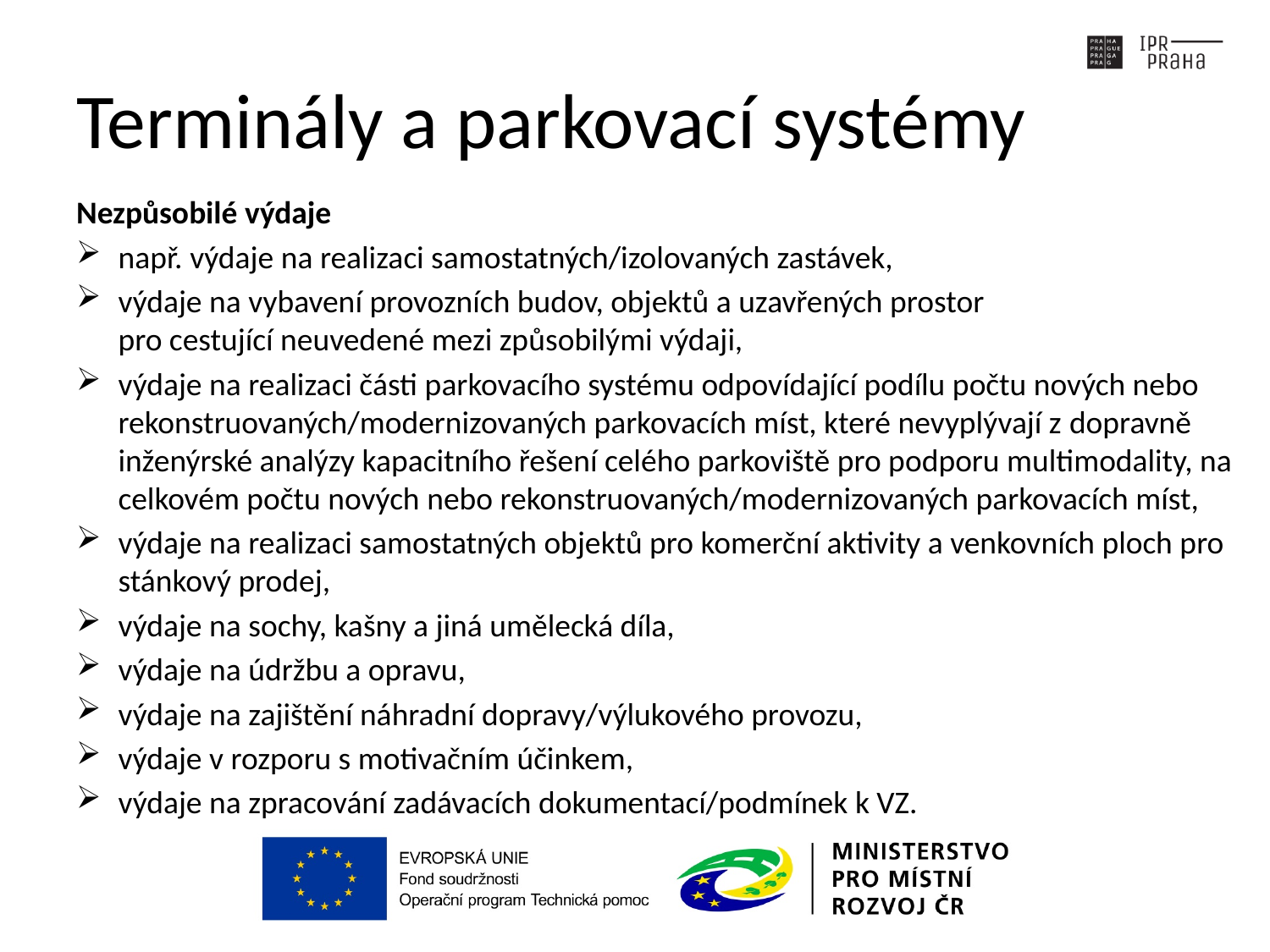

# Terminály a parkovací systémy
Nezpůsobilé výdaje
např. výdaje na realizaci samostatných/izolovaných zastávek,
výdaje na vybavení provozních budov, objektů a uzavřených prostor
pro cestující neuvedené mezi způsobilými výdaji,
výdaje na realizaci části parkovacího systému odpovídající podílu počtu nových nebo rekonstruovaných/modernizovaných parkovacích míst, které nevyplývají z dopravně inženýrské analýzy kapacitního řešení celého parkoviště pro podporu multimodality, na celkovém počtu nových nebo rekonstruovaných/modernizovaných parkovacích míst,
výdaje na realizaci samostatných objektů pro komerční aktivity a venkovních ploch pro stánkový prodej,
výdaje na sochy, kašny a jiná umělecká díla,
výdaje na údržbu a opravu,
výdaje na zajištění náhradní dopravy/výlukového provozu,
výdaje v rozporu s motivačním účinkem,
výdaje na zpracování zadávacích dokumentací/podmínek k VZ.